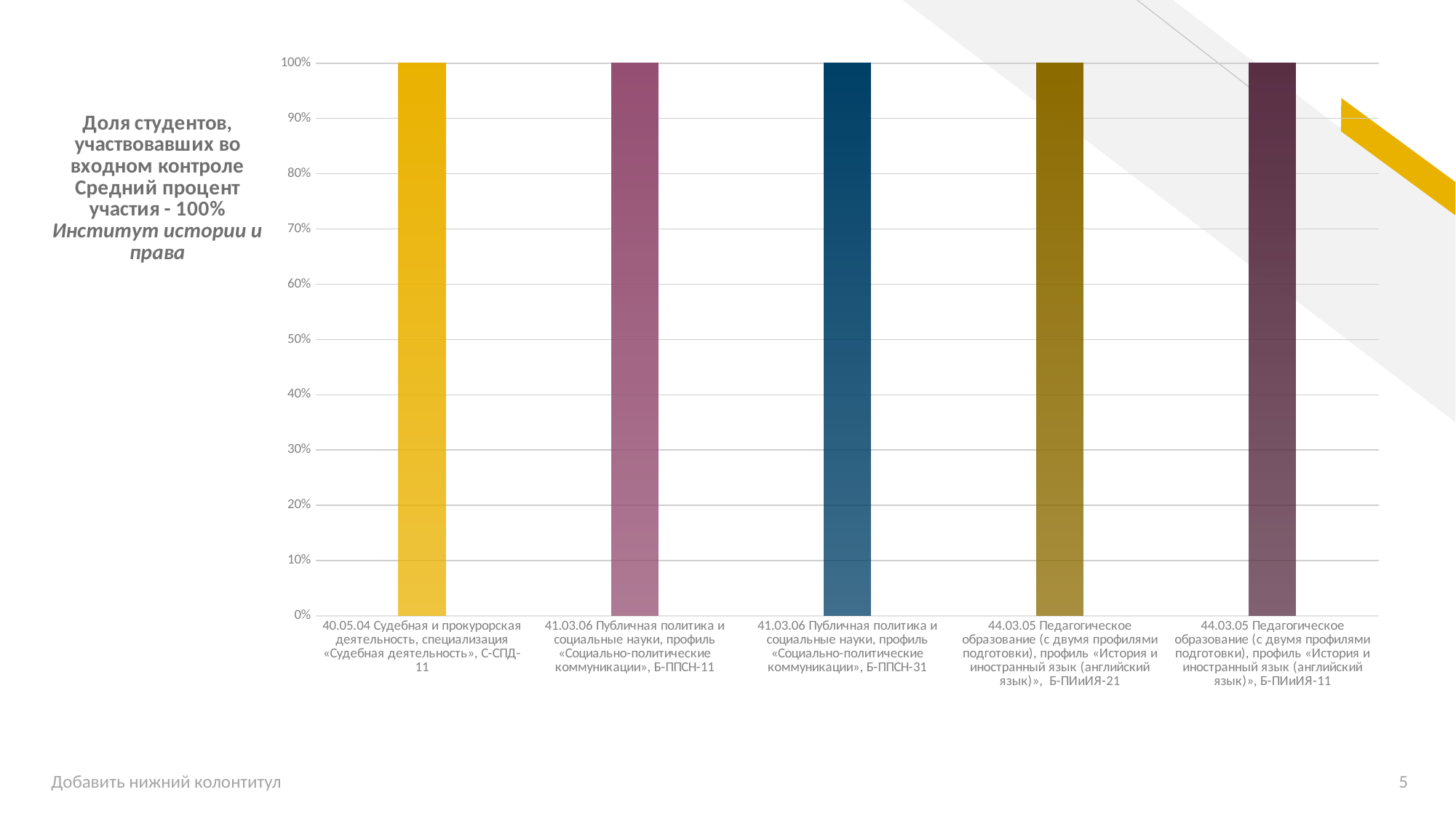

### Chart

| Category | Доля студентов, прошедших тестирование |
|---|---|
| 40.05.04 Судебная и прокурорская деятельность, специализация «Судебная деятельность», С-СПД-11 | 1.0 |
| 41.03.06 Публичная политика и социальные науки, профиль «Социально-политические коммуникации», Б-ППСН-11 | 1.0 |
| 41.03.06 Публичная политика и социальные науки, профиль «Социально-политические коммуникации», Б-ППСН-31 | 1.0 |
| 44.03.05 Педагогическое образование (с двумя профилями подготовки), профиль «История и иностранный язык (английский язык)»,  Б-ПИиИЯ-21 | 1.0 |
| 44.03.05 Педагогическое образование (с двумя профилями подготовки), профиль «История и иностранный язык (английский язык)», Б-ПИиИЯ-11 | 1.0 |
Добавить нижний колонтитул
5